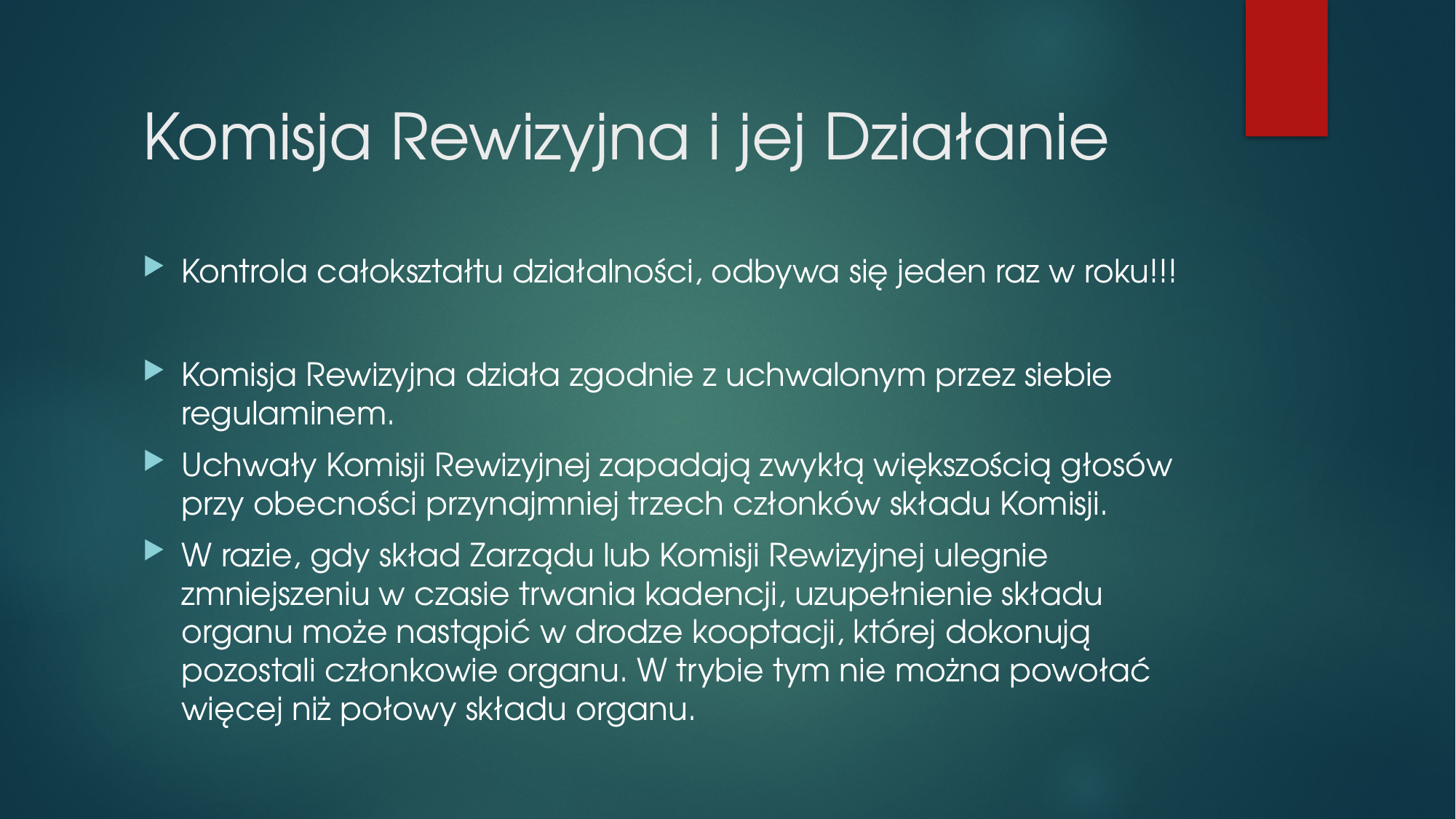

# Komisja Rewizyjna i jej Działanie
Kontrola całokształtu działalności, odbywa się jeden raz w roku!!!

Komisja Rewizyjna działa zgodnie z uchwalonym przez siebie regulaminem.
Uchwały Komisji Rewizyjnej zapadają zwykłą większością głosów przy obecności przynajmniej trzech członków składu Komisji.
W razie, gdy skład Zarządu lub Komisji Rewizyjnej ulegnie zmniejszeniu w czasie trwania kadencji, uzupełnienie składu organu może nastąpić w drodze kooptacji, której dokonują pozostali członkowie organu. W trybie tym nie można powołać więcej niż połowy składu organu.